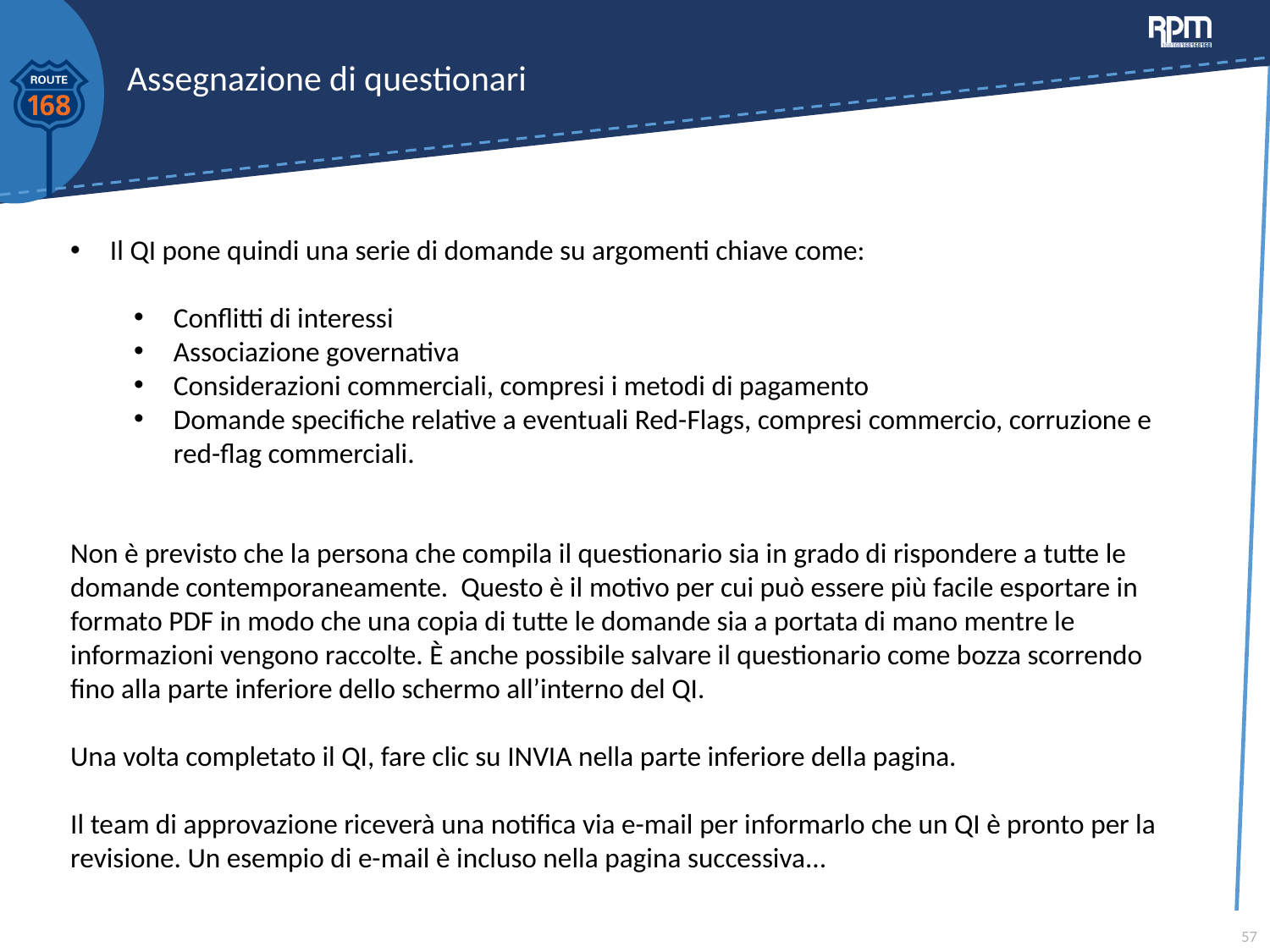

# Assegnazione di questionari
Il QI pone quindi una serie di domande su argomenti chiave come:

Conflitti di interessi
Associazione governativa
Considerazioni commerciali, compresi i metodi di pagamento
Domande specifiche relative a eventuali Red-Flags, compresi commercio, corruzione e red-flag commerciali.
Non è previsto che la persona che compila il questionario sia in grado di rispondere a tutte le domande contemporaneamente.  Questo è il motivo per cui può essere più facile esportare in formato PDF in modo che una copia di tutte le domande sia a portata di mano mentre le informazioni vengono raccolte. È anche possibile salvare il questionario come bozza scorrendo fino alla parte inferiore dello schermo all’interno del QI.

Una volta completato il QI, fare clic su INVIA nella parte inferiore della pagina.

Il team di approvazione riceverà una notifica via e-mail per informarlo che un QI è pronto per la revisione. Un esempio di e-mail è incluso nella pagina successiva...
57